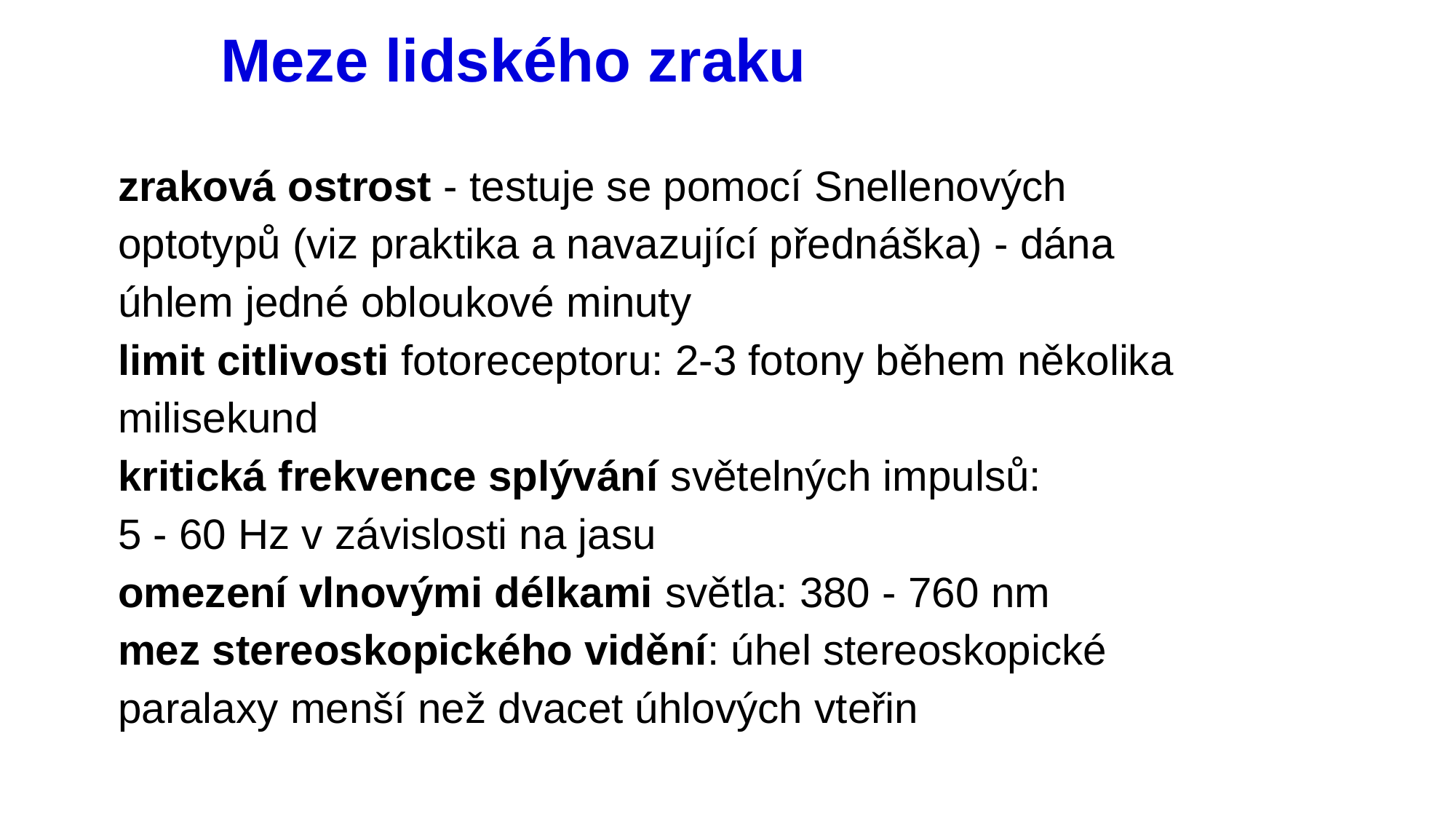

# Meze lidského zraku
zraková ostrost - testuje se pomocí Snellenových optotypů (viz praktika a navazující přednáška) - dána úhlem jedné obloukové minuty
limit citlivosti fotoreceptoru: 2-3 fotony během několika milisekund
kritická frekvence splývání světelných impulsů:
5 - 60 Hz v závislosti na jasu
omezení vlnovými délkami světla: 380 - 760 nm
mez stereoskopického vidění: úhel stereoskopické paralaxy menší než dvacet úhlových vteřin